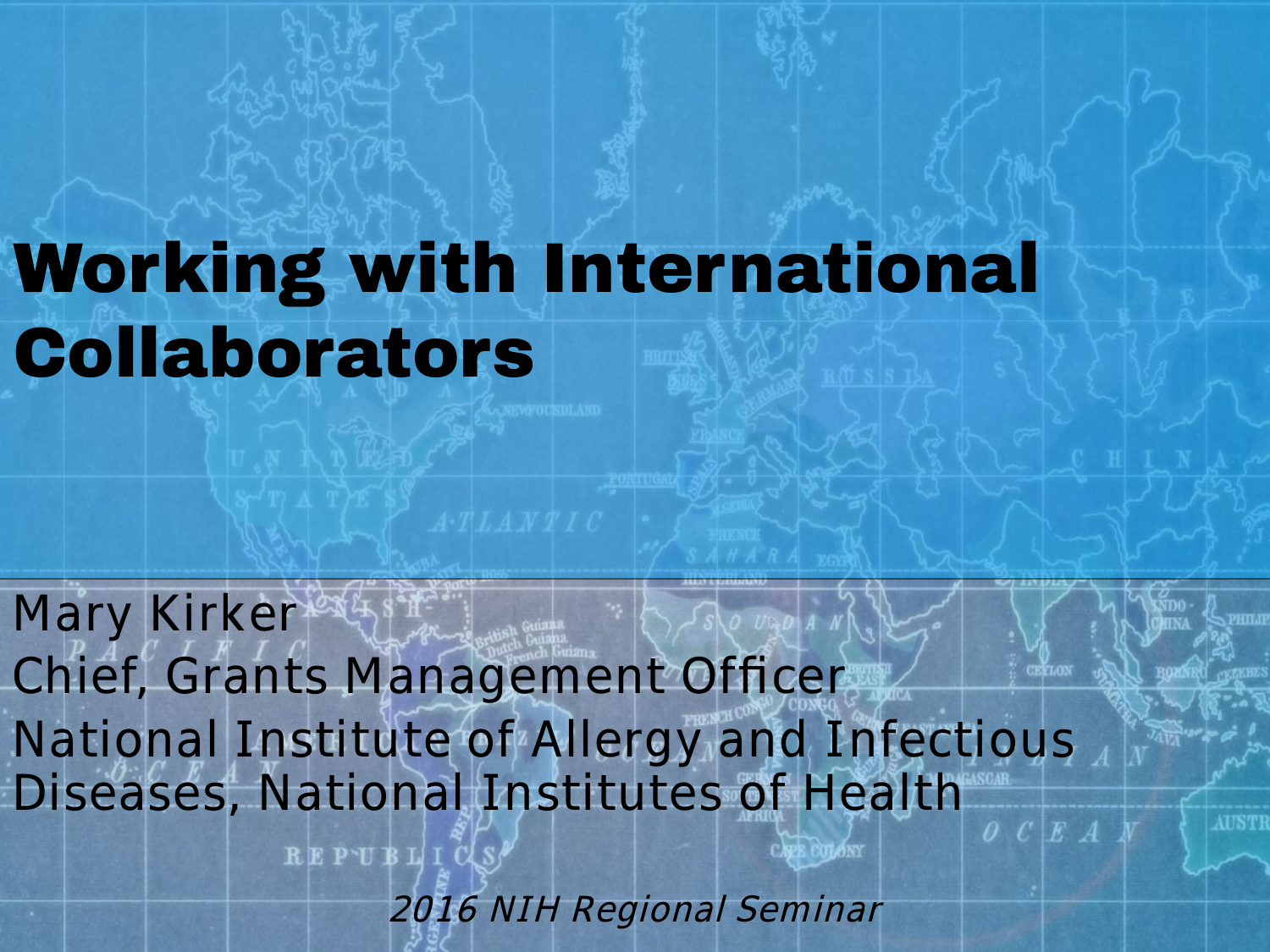

# Working with International Collaborators
Mary Kirker
Chief, Grants Management Officer
National Institute of Allergy and Infectious Diseases, National Institutes of Health

2016 NIH Regional Seminar